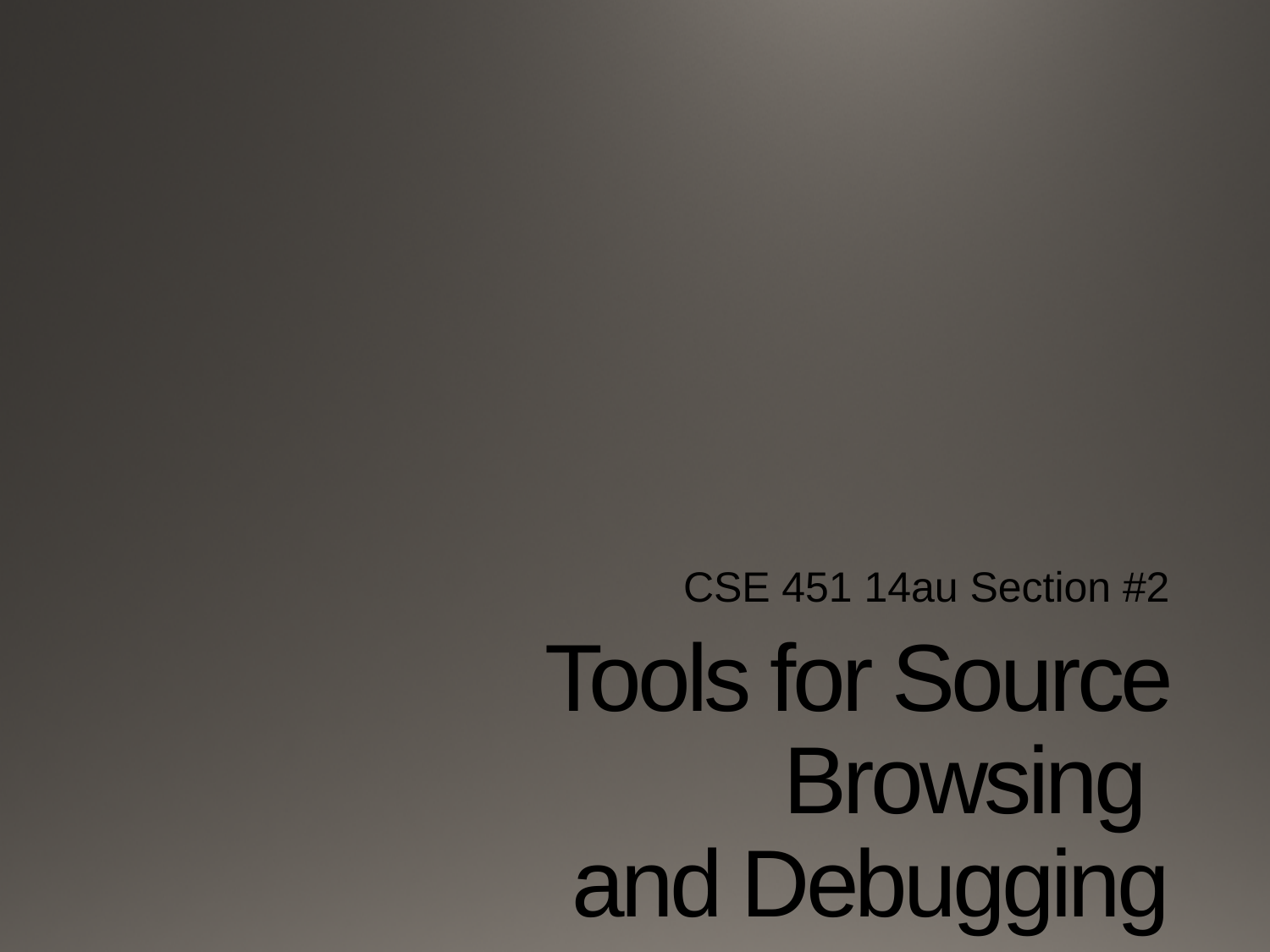

CSE 451 14au Section #2
# Tools for Source Browsing and Debugging